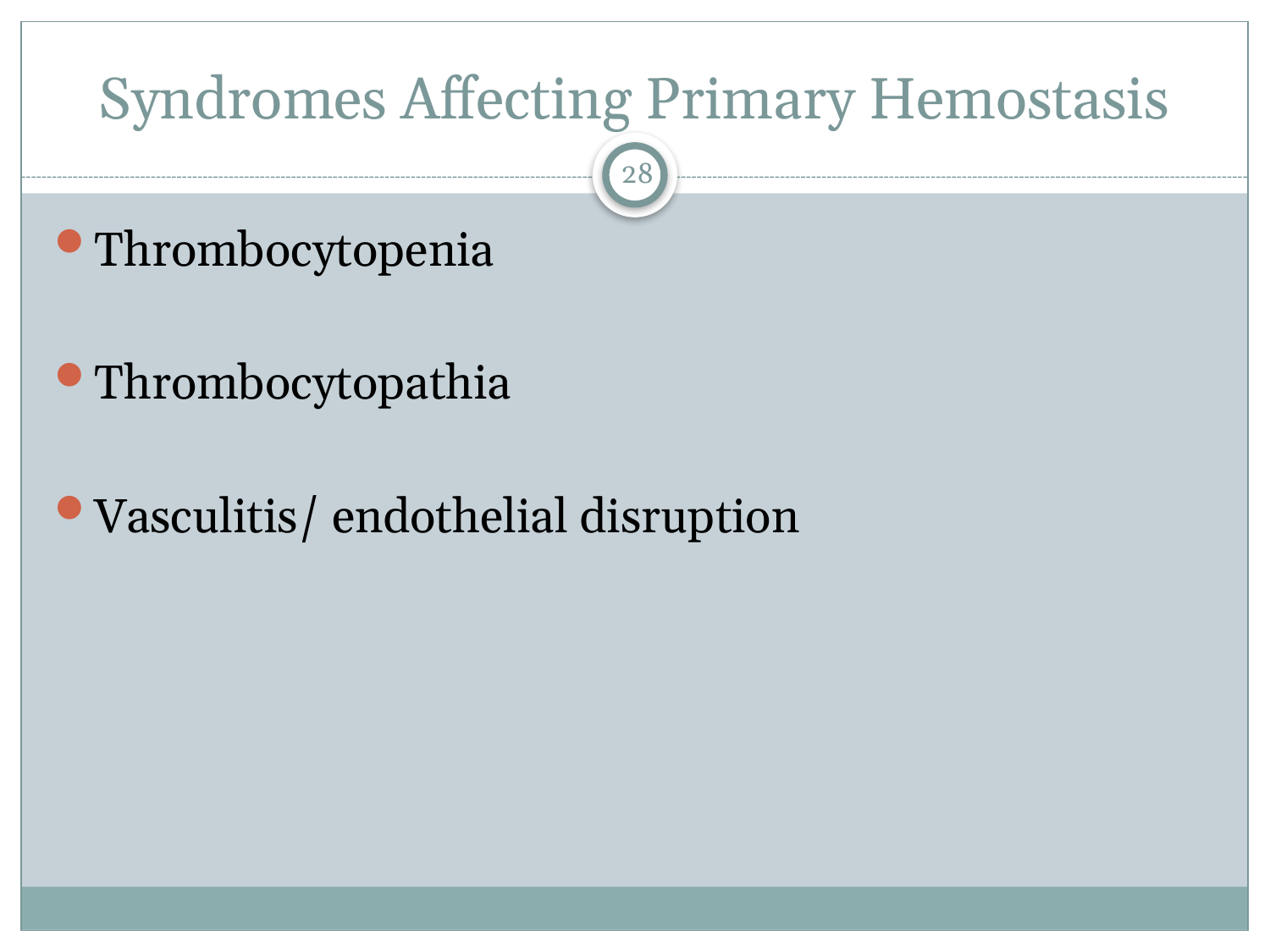

# Syndromes Affecting Primary Hemostasis
28
Thrombocytopenia

Thrombocytopathia

Vasculitis/ endothelial disruption